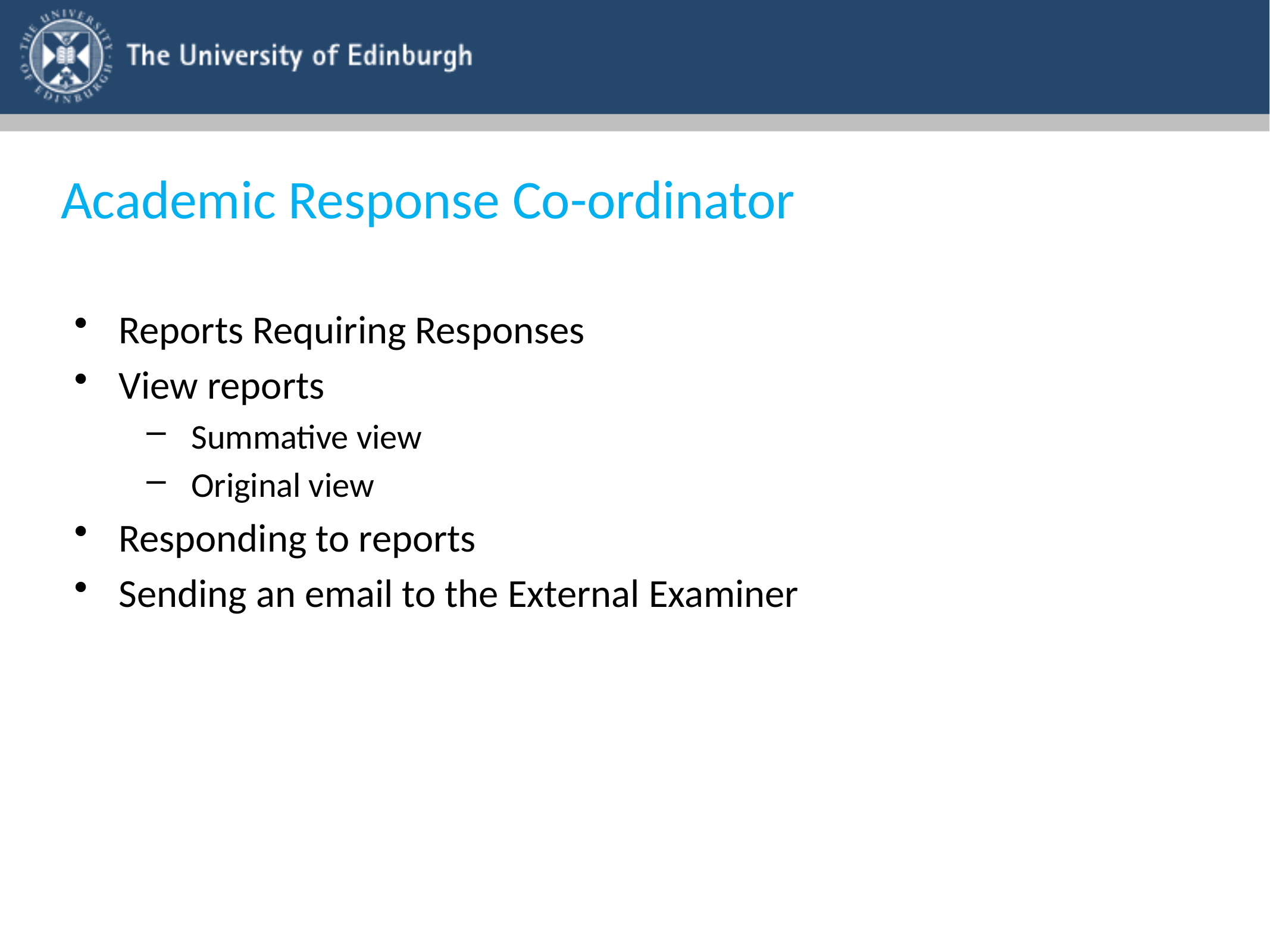

# Academic Response Co-ordinator

Reports Requiring Responses
View reports
Summative view
Original view
Responding to reports
Sending an email to the External Examiner